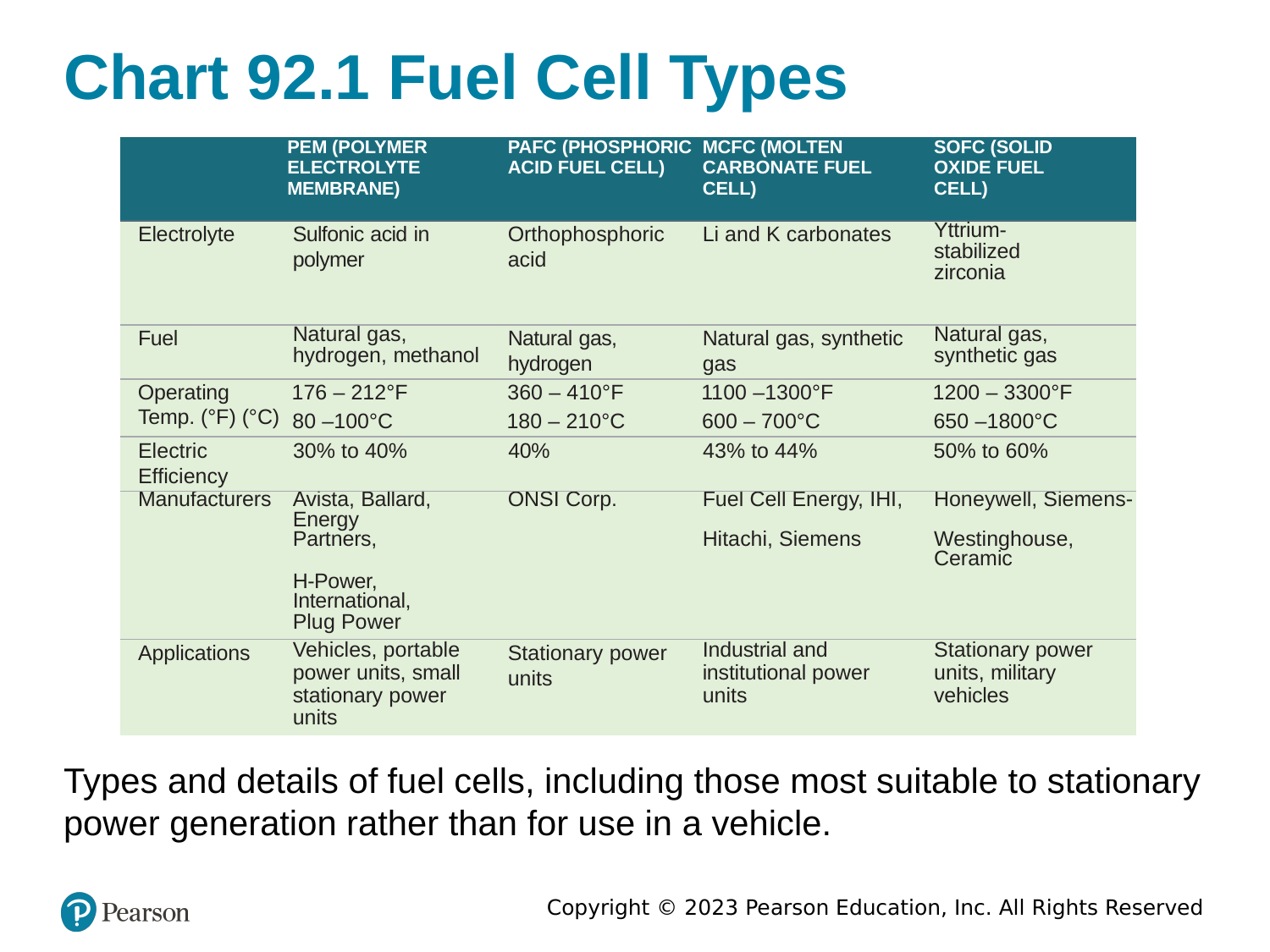

Chart 92.1 Fuel Cell Types
| PEM (POLYMER ELECTROLYTE MEMBRANE) |  | PAFC (PHOSPHORIC ACID FUEL CELL) | MCFC (MOLTEN CARBONATE FUEL CELL) | SOFC (SOLID OXIDE FUEL CELL) |
| --- | --- | --- | --- | --- |
| Electrolyte | Sulfonic acid in polymer | Orthophosphoric acid | Li and K carbonates | Yttrium-stabilized zirconia |
| Fuel | Natural gas, hydrogen, methanol | Natural gas, hydrogen | Natural gas, synthetic gas | Natural gas, synthetic gas |
| Operating Temp. (°F) (°C) | 176 – 212°F 80 –100°C | 360 – 410°F 180 – 210°C | 1100 –1300°F 600 – 700°C | 1200 – 3300°F 650 –1800°C |
| Electric Efficiency | 30% to 40% | 40% | 43% to 44% | 50% to 60% |
| Manufacturers | Avista, Ballard, Energy | ONSI Corp. | Fuel Cell Energy, IHI, | Honeywell, Siemens- |
|  | Partners, |  | Hitachi, Siemens | Westinghouse, Ceramic |
|  | H-Power, International, |  |  |  |
|  | Plug Power |  |  |  |
| Applications | Vehicles, portable power units, small stationary power units | Stationary power units | Industrial and institutional power units | Stationary power units, military vehicles |
Types and details of fuel cells, including those most suitable to stationary power generation rather than for use in a vehicle.